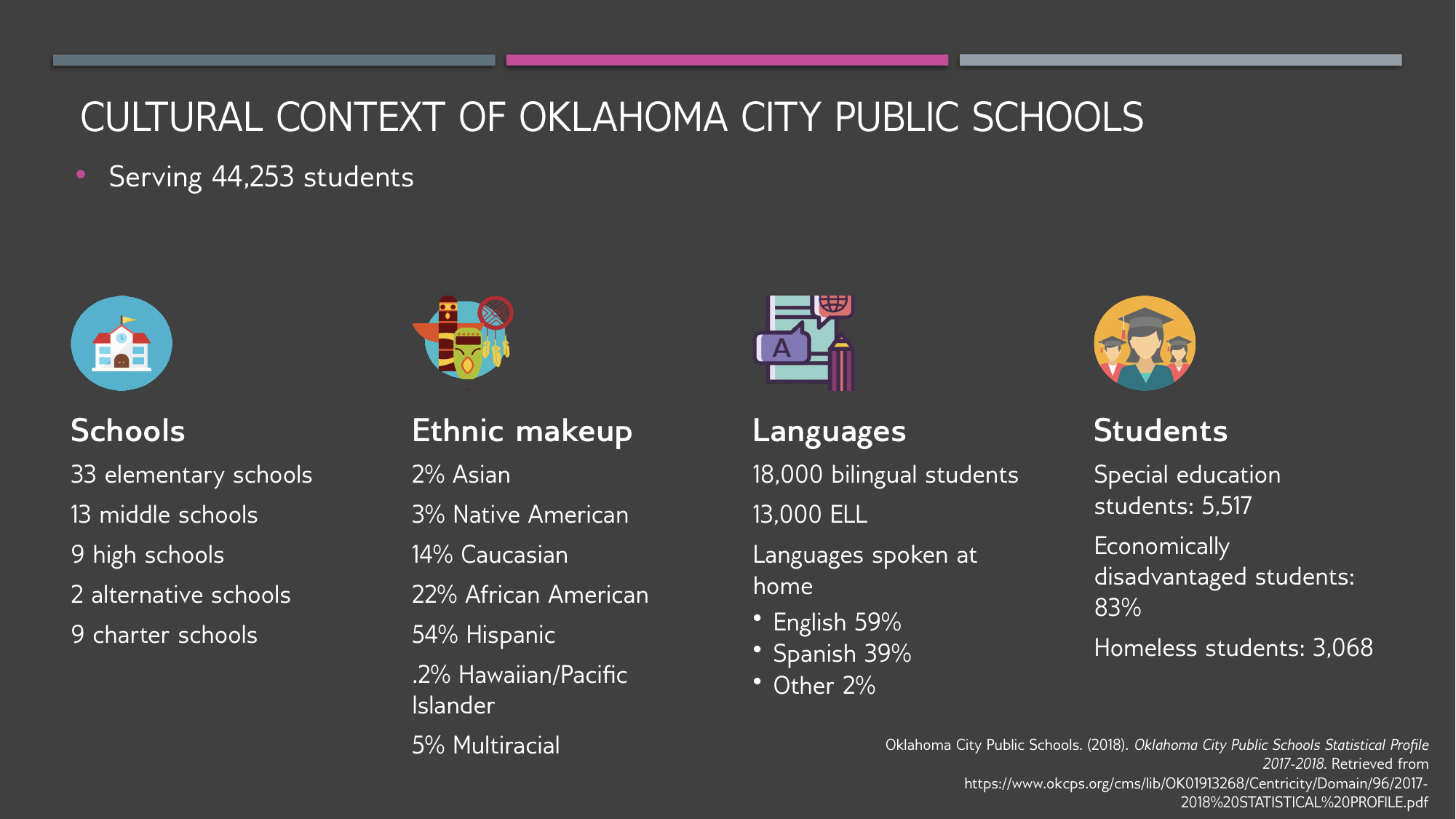

# Cultural context of Oklahoma City Public Schools
Serving 44,253 students
Schools
33 elementary schools
13 middle schools
9 high schools
2 alternative schools
9 charter schools
Ethnic makeup
2% Asian
3% Native American
14% Caucasian
22% African American
54% Hispanic
.2% Hawaiian/Pacific Islander
5% Multiracial
Languages
18,000 bilingual students
13,000 ELL
Languages spoken at home
English 59%
Spanish 39%
Other 2%
Students
Special education students: 5,517
Economically disadvantaged students: 83%
Homeless students: 3,068
Oklahoma City Public Schools. (2018). Oklahoma City Public Schools Statistical Profile 2017-2018. Retrieved from https://www.okcps.org/cms/lib/OK01913268/Centricity/Domain/96/2017-2018%20STATISTICAL%20PROFILE.pdf